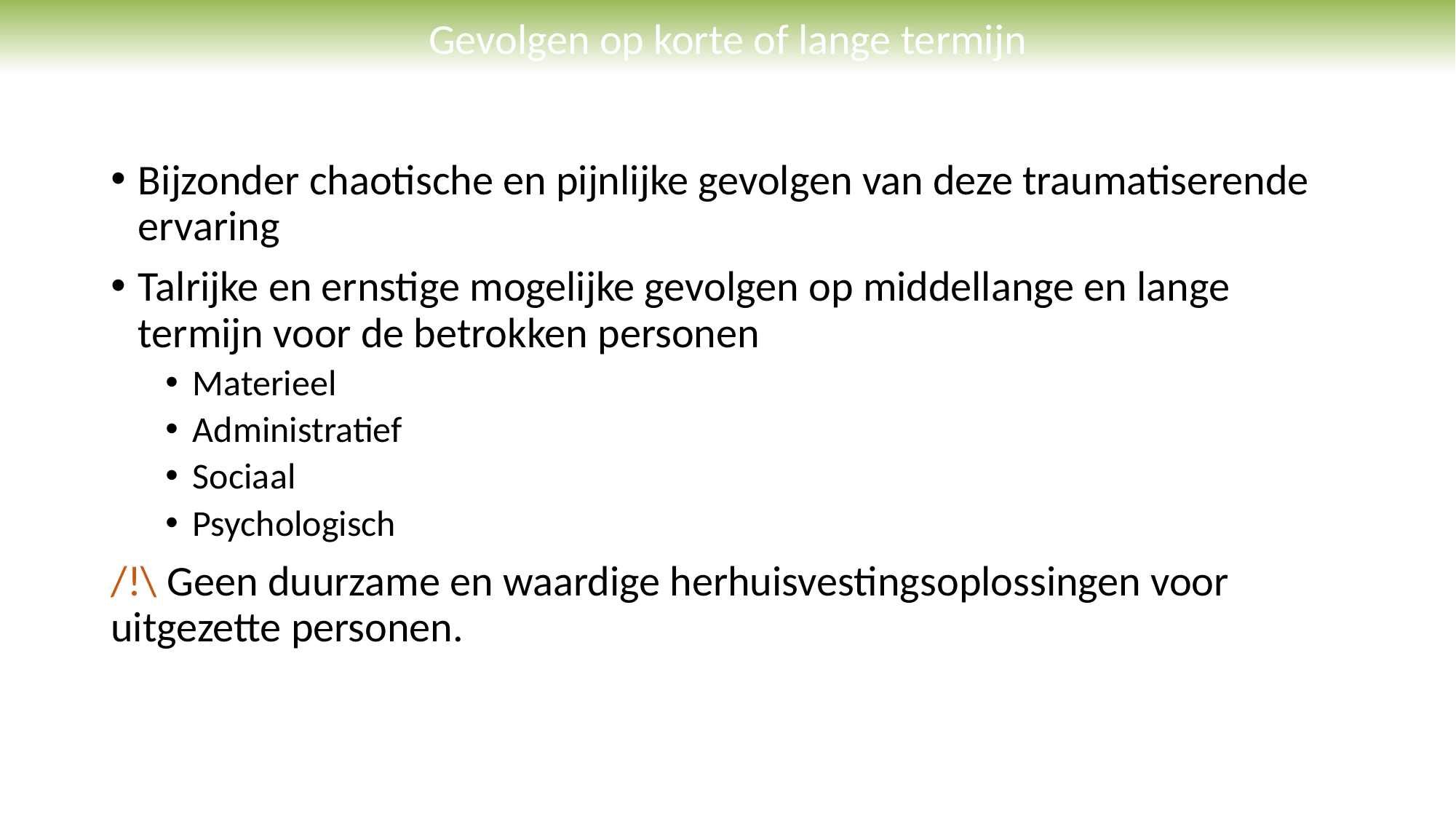

# Gevolgen op korte of lange termijn
Bijzonder chaotische en pijnlijke gevolgen van deze traumatiserende ervaring
Talrijke en ernstige mogelijke gevolgen op middellange en lange termijn voor de betrokken personen
Materieel
Administratief
Sociaal
Psychologisch
/!\ Geen duurzame en waardige herhuisvestingsoplossingen voor uitgezette personen.